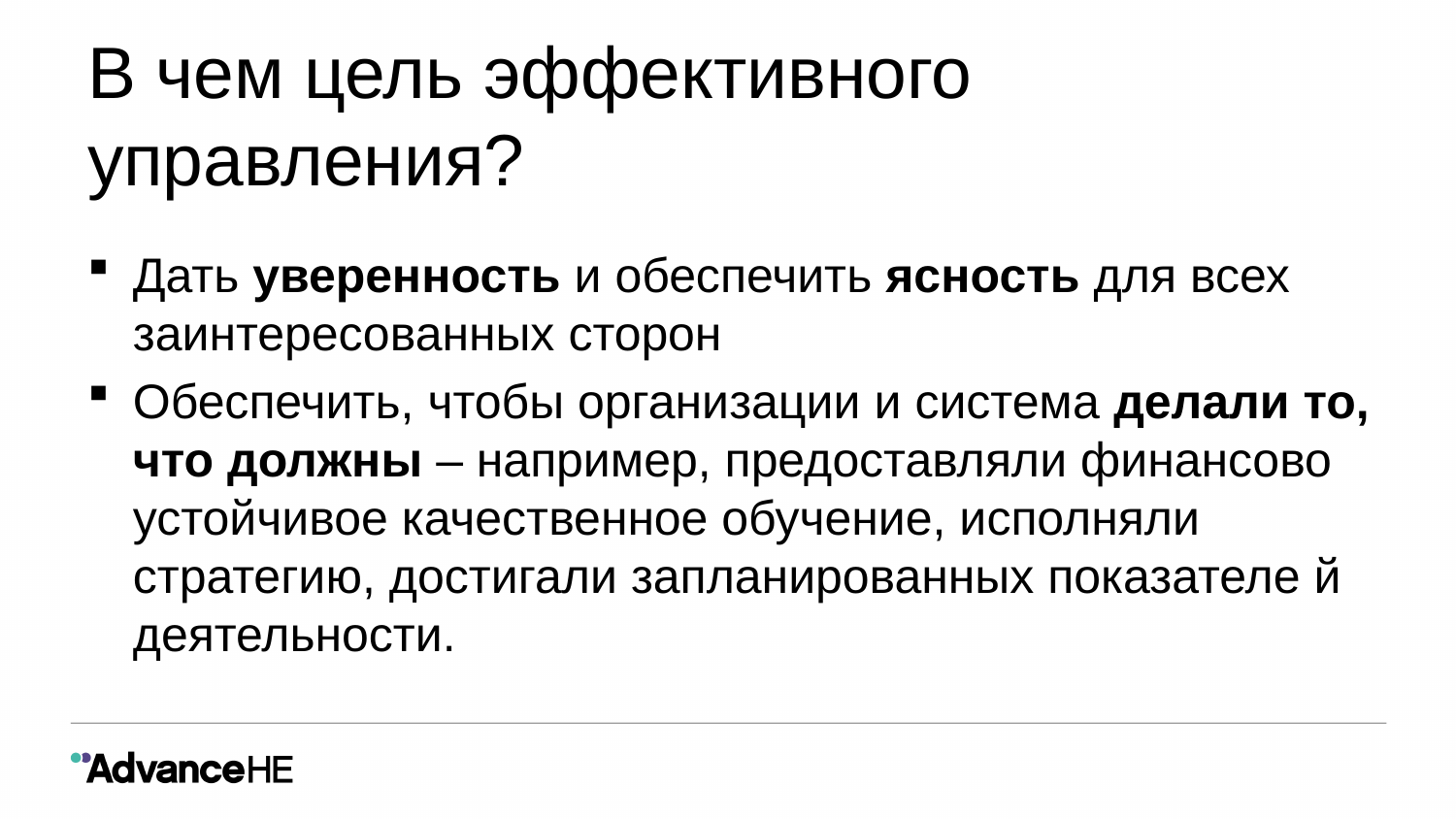

# В чем цель эффективного управления?

Дать уверенность и обеспечить ясность для всех заинтересованных сторон
Обеспечить, чтобы организации и система делали то, что должны – например, предоставляли финансово устойчивое качественное обучение, исполняли стратегию, достигали запланированных показателе й деятельности.